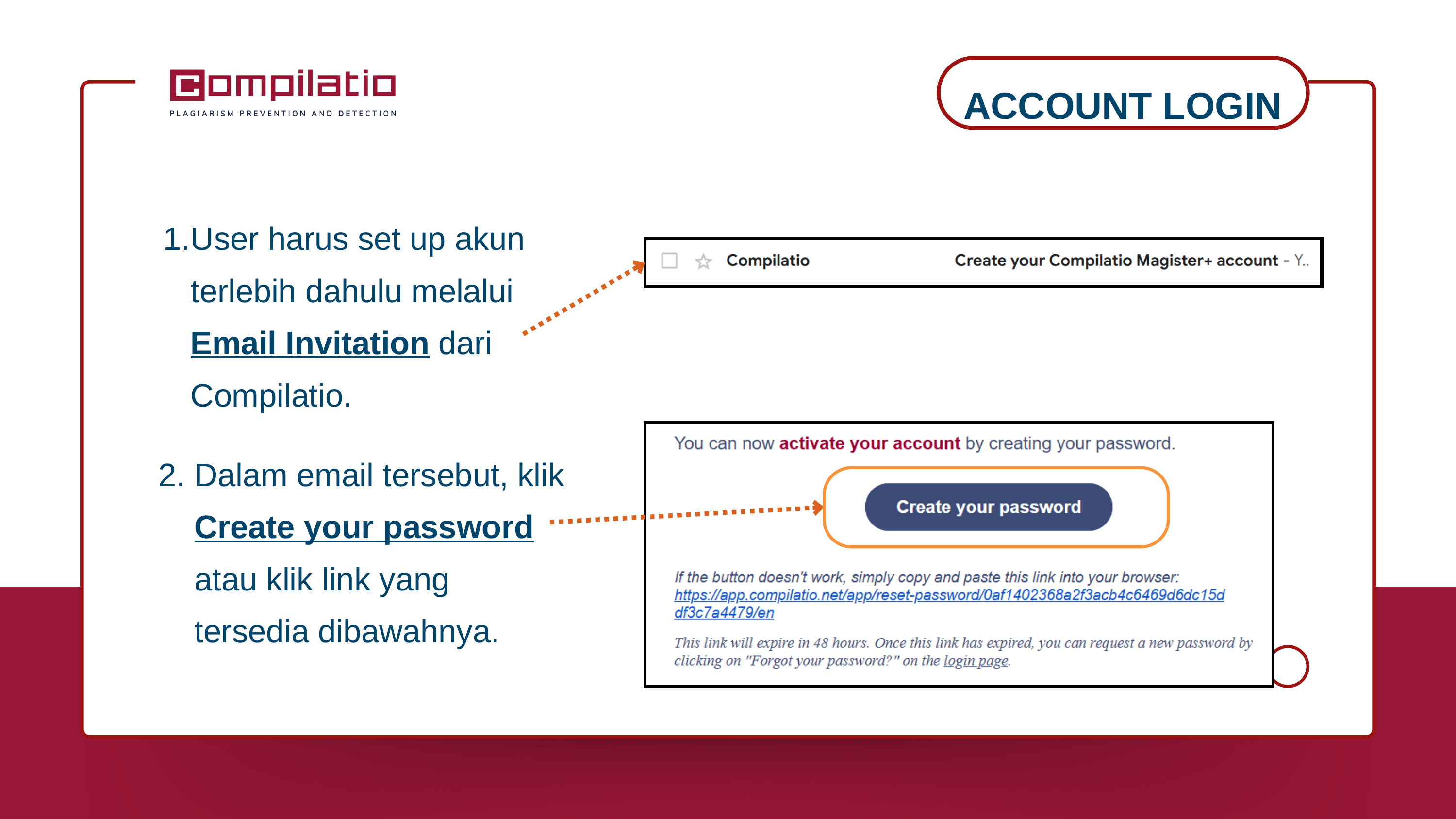

ACCOUNT LOGIN

User harus set up akun terlebih dahulu melalui Email Invitation dari Compilatio.

2. Dalam email tersebut, klik
    Create your password
    atau klik link yang
    tersedia dibawahnya.